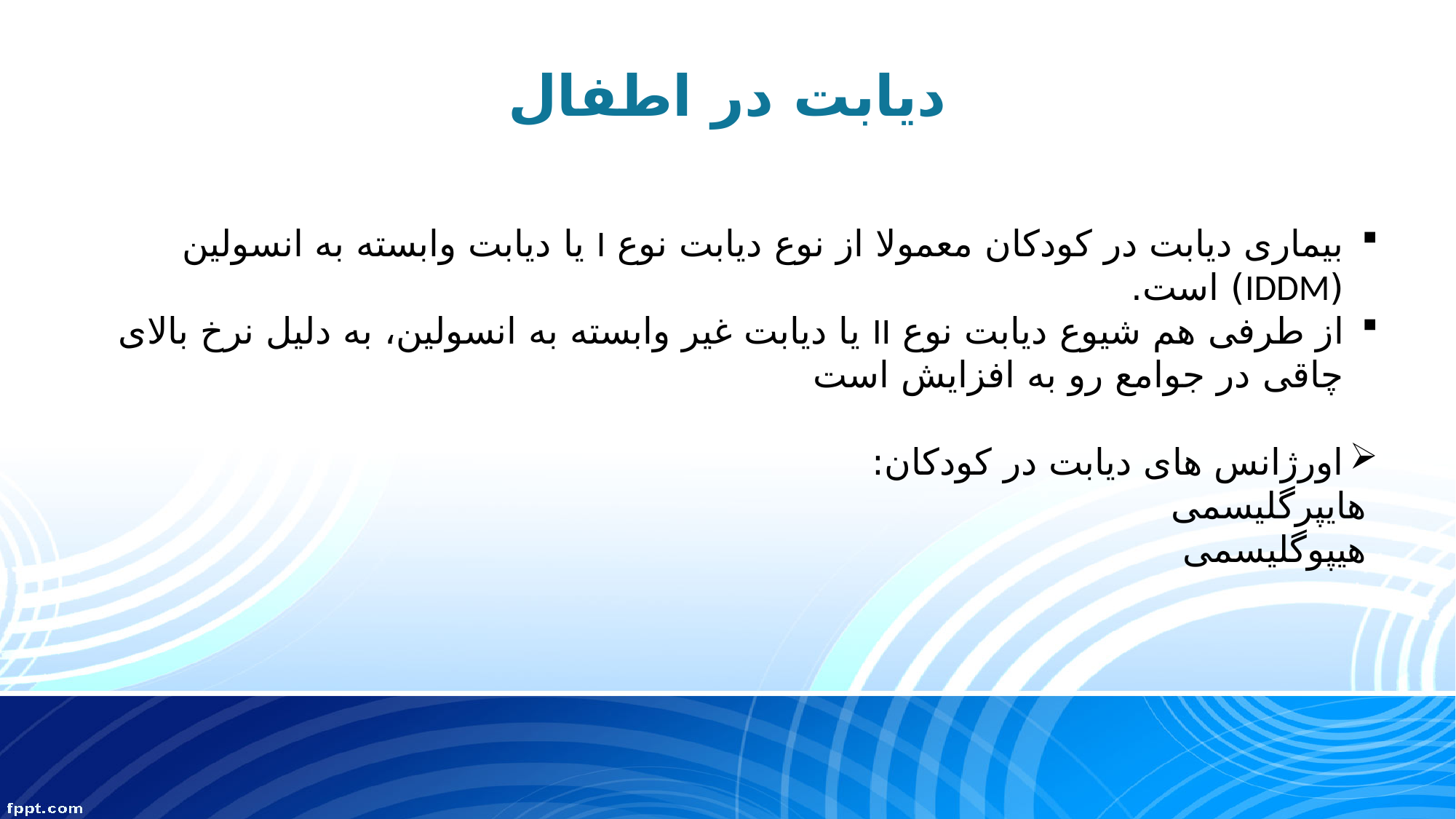

# دیابت در اطفال
بیماری دیابت در کودکان معمولا از نوع دیابت نوع I یا دیابت وابسته به انسولین (IDDM) است.
از طرفی هم شیوع دیابت نوع II یا دیابت غیر وابسته به انسولین، به دلیل نرخ بالای چاقی در جوامع رو به افزایش است

اورژانس های دیابت در کودکان:
 هایپرگلیسمی
 هیپوگلیسمی